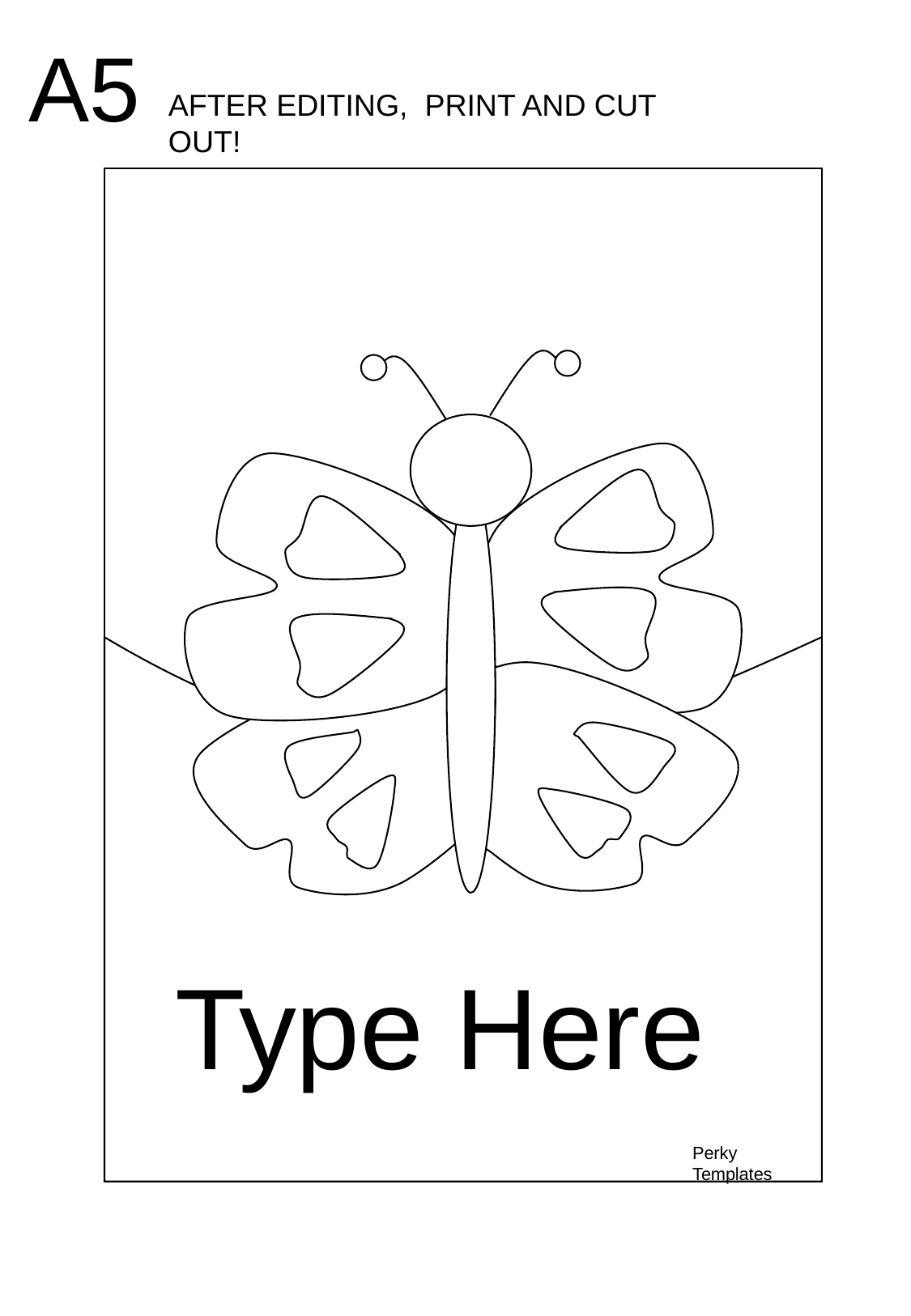

A5
AFTER EDITING,  PRINT AND CUT OUT!

Type Here
Perky Templates